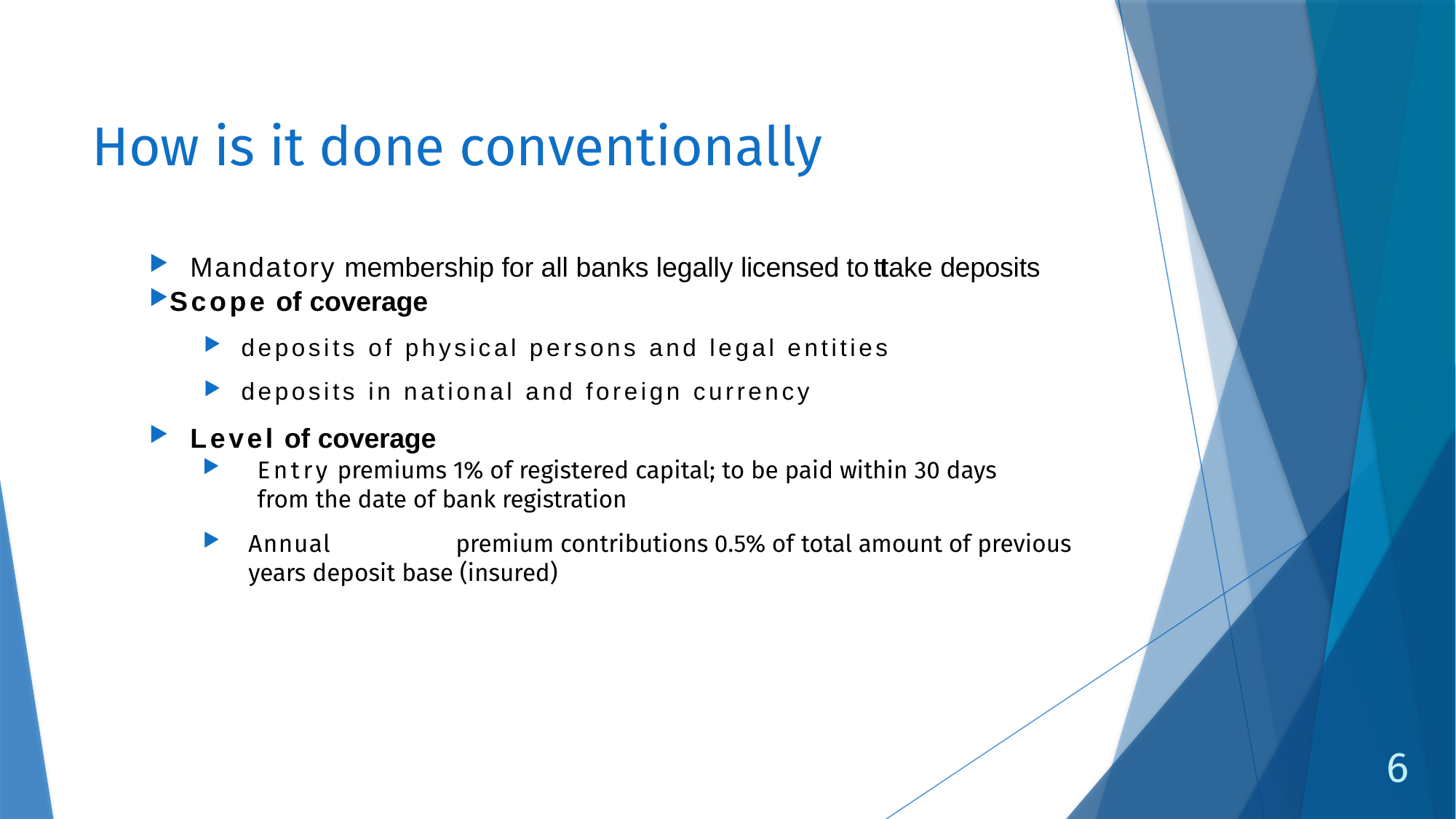

# How is it done conventionally
Mandatory membership for all banks legally licensed to tttake deposits
Scope of coverage
deposits of physical persons and legal entities
deposits in national and foreign currency
Level of coverage
Entry premiums 1% of registered capital; to be paid within 30 days from the date of bank registration
Annual	premium contributions 0.5% of total amount of previous years deposit base (insured)
6